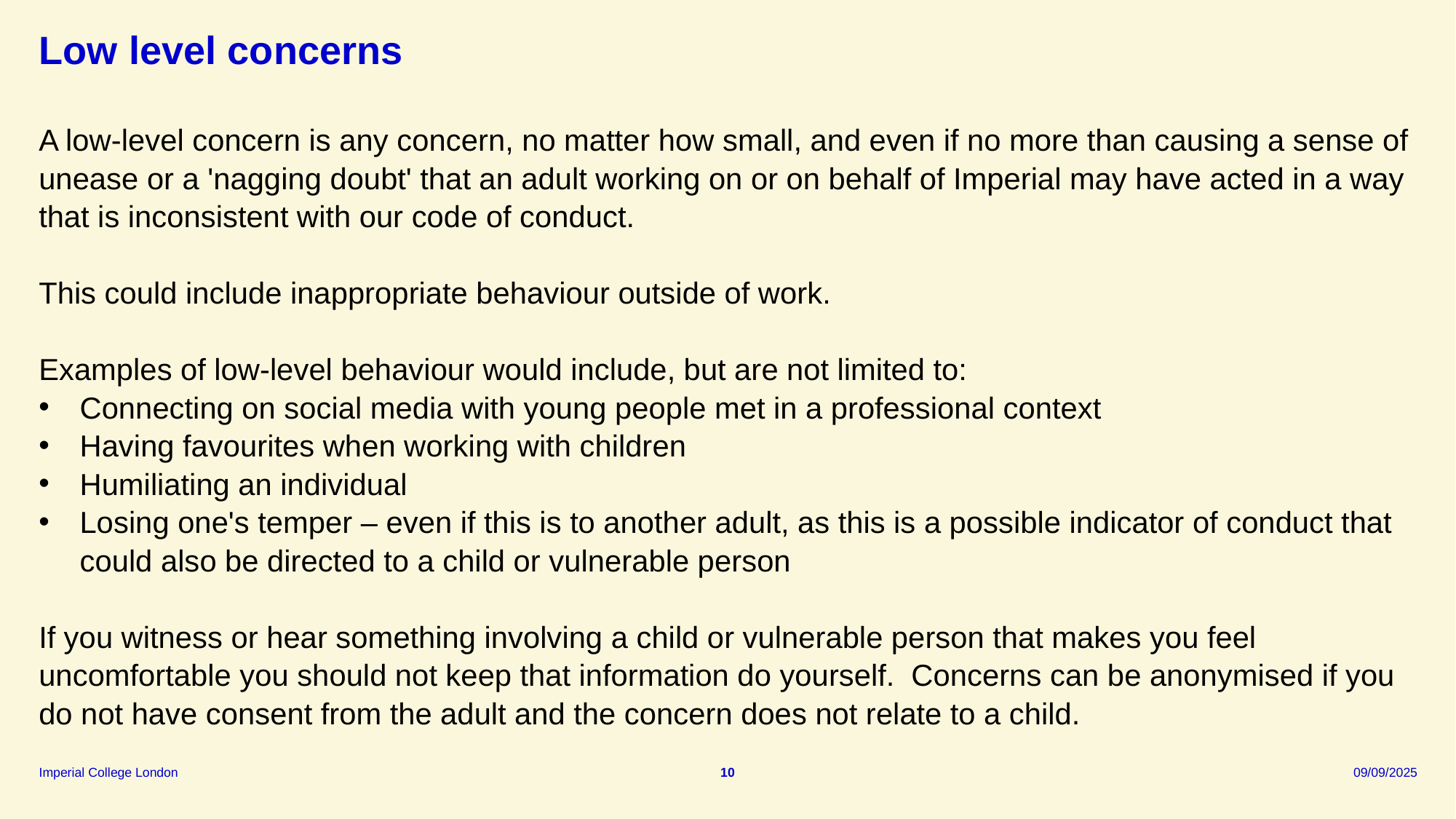

# Low level concerns
A low-level concern is any concern, no matter how small, and even if no more than causing a sense of unease or a 'nagging doubt' that an adult working on or on behalf of Imperial may have acted in a way that is inconsistent with our code of conduct.

This could include inappropriate behaviour outside of work.

Examples of low-level behaviour would include, but are not limited to:
Connecting on social media with young people met in a professional context
Having favourites when working with children
Humiliating an individual
Losing one's temper – even if this is to another adult, as this is a possible indicator of conduct that could also be directed to a child or vulnerable person

If you witness or hear something involving a child or vulnerable person that makes you feel uncomfortable you should not keep that information do yourself.  Concerns can be anonymised if you do not have consent from the adult and the concern does not relate to a child.

10
09/09/2025